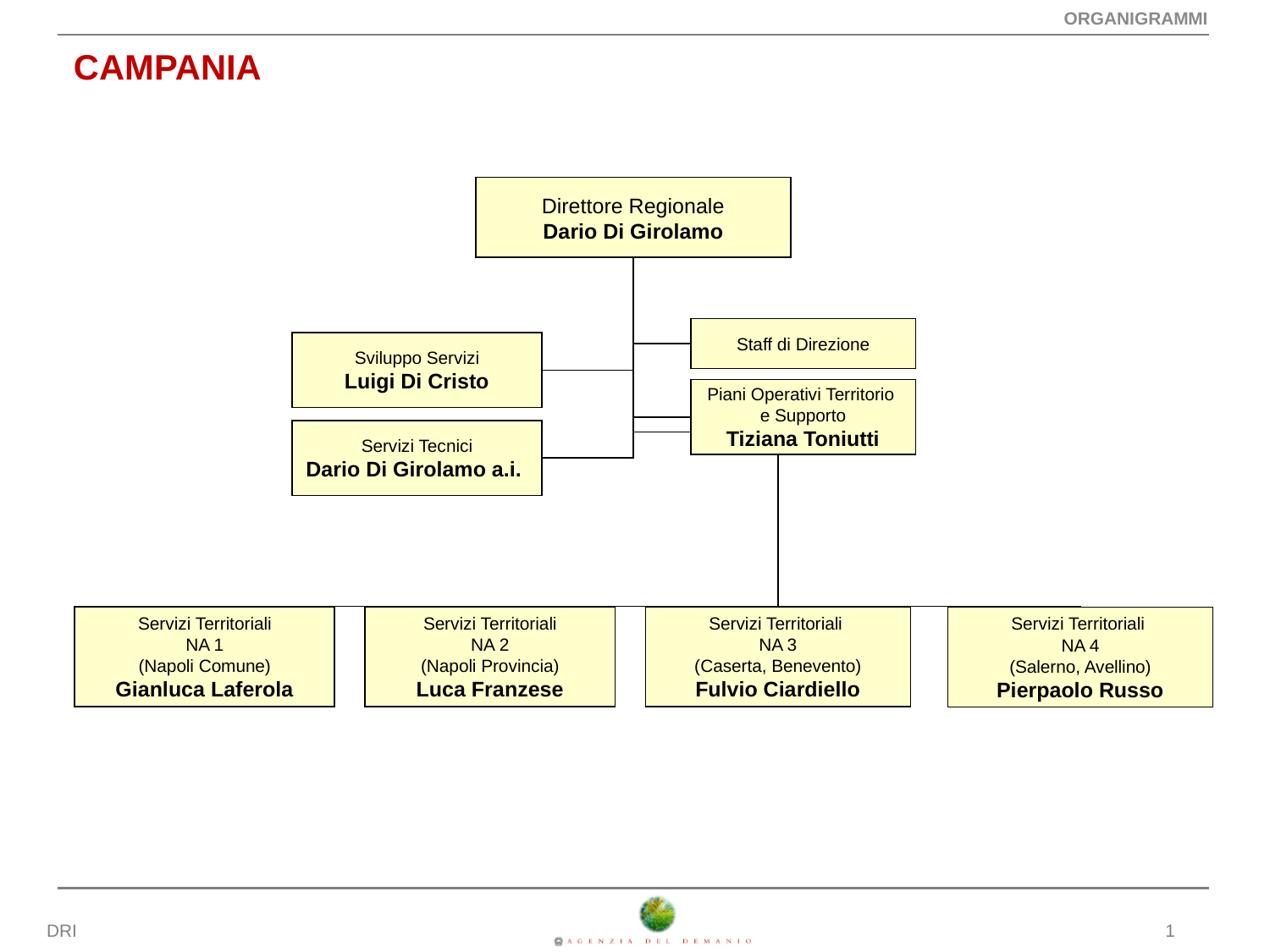

ORGANIGRAMMI
# CAMPANIA
Direttore Regionale
Dario Di Girolamo
Staff di Direzione
Sviluppo Servizi
Luigi Di Cristo
Piani Operativi Territorio
e Supporto
Tiziana Toniutti
Servizi Tecnici
Dario Di Girolamo a.i.
Servizi Territoriali
NA 1
(Napoli Comune)
Gianluca Laferola
Servizi Territoriali
NA 2
(Napoli Provincia)
Luca Franzese

Servizi Territoriali
NA 3
(Caserta, Benevento)
Fulvio Ciardiello

Servizi Territoriali
NA 4
(Salerno, Avellino)
Pierpaolo Russo